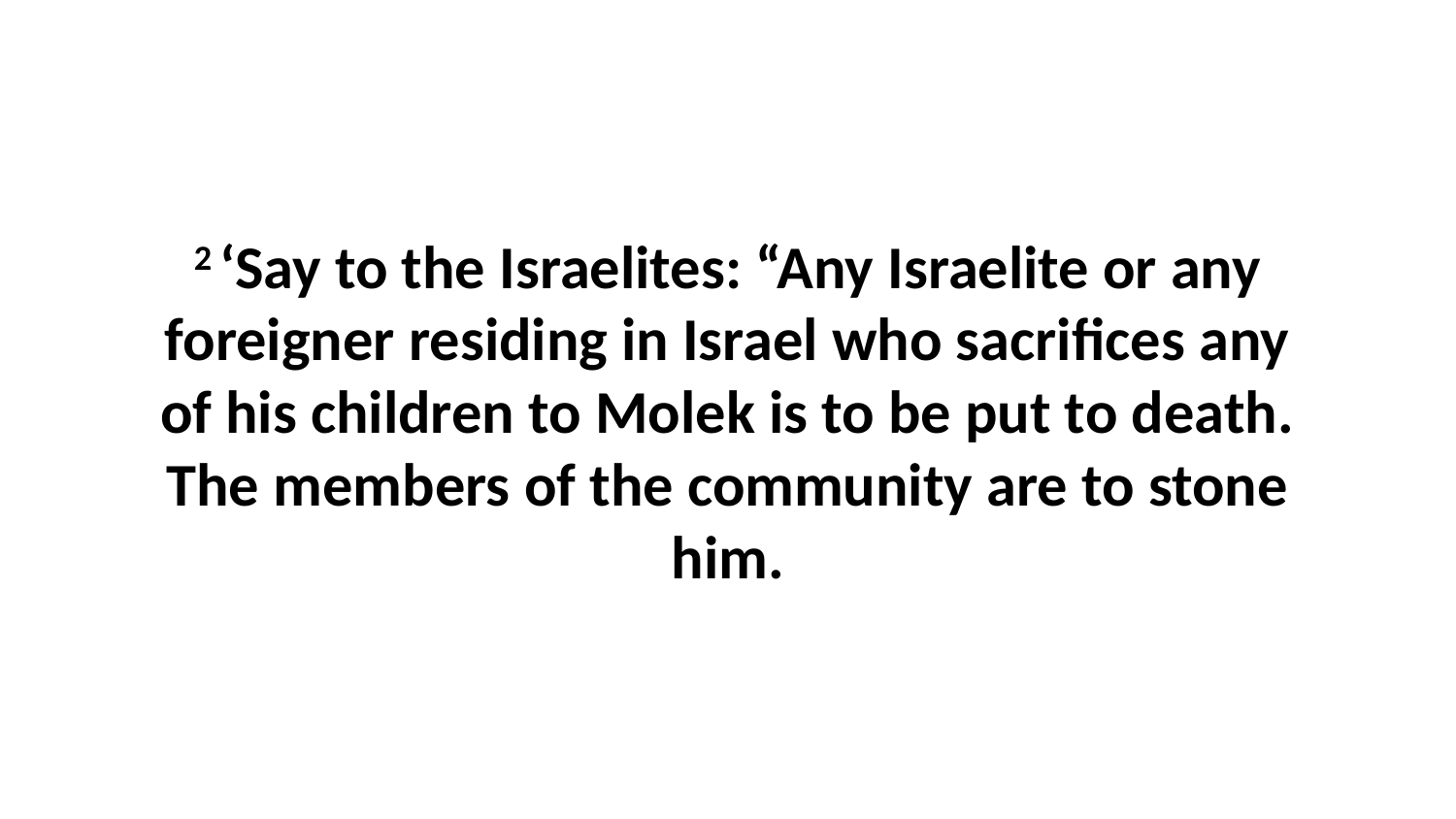

2 ‘Say to the Israelites: “Any Israelite or any foreigner residing in Israel who sacrifices any of his children to Molek is to be put to death. The members of the community are to stone him.